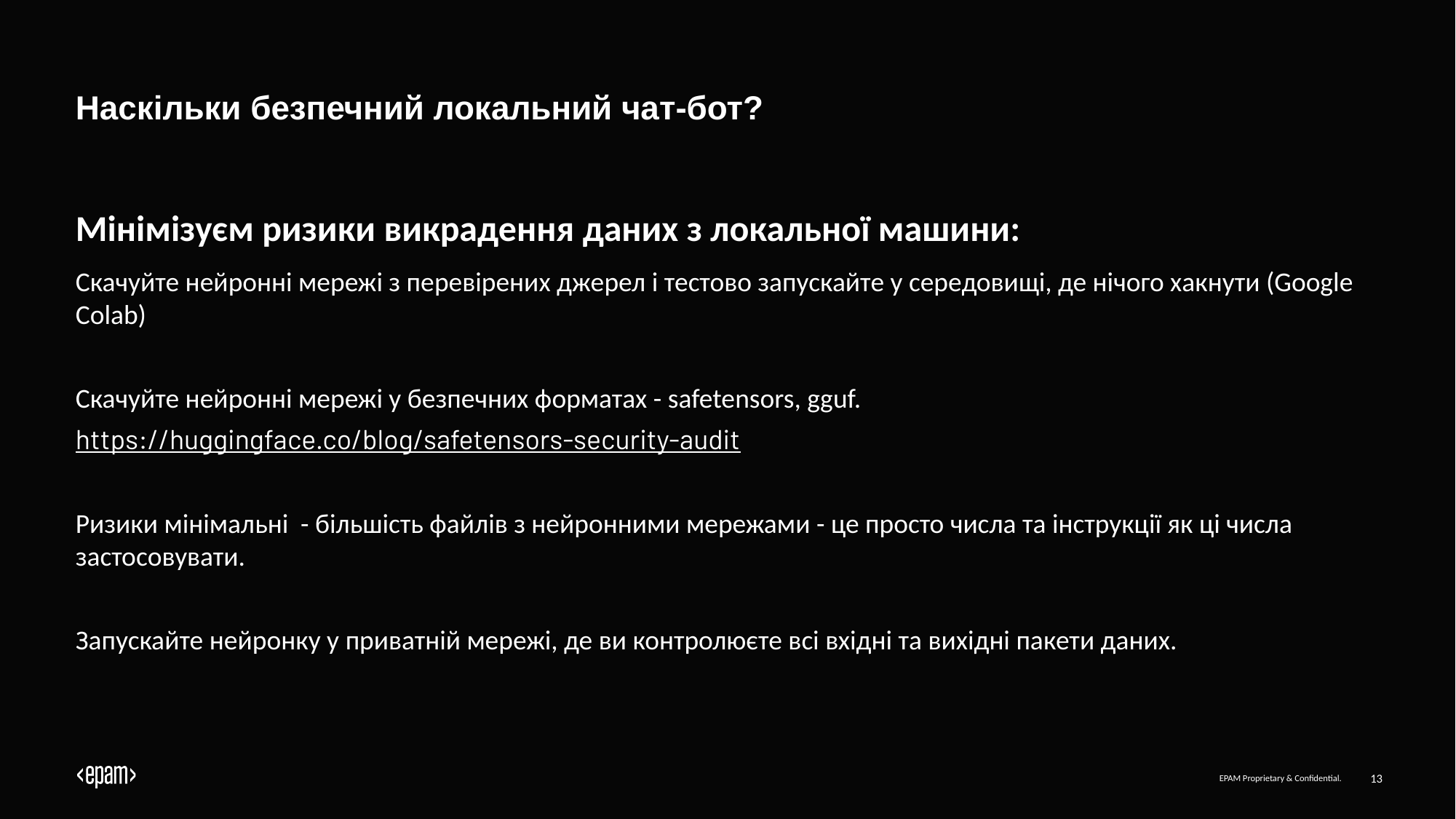

# Наскільки безпечний локальний чат-бот?
Мінімізуєм ризики викрадення даних з локальної машини:
Скачуйте нейронні мережі з перевірених джерел і тестово запускайте у середовищі, де нічого хакнути (Google Colab)

Скачуйте нейронні мережі у безпечних форматах - safetensors, gguf.
https://huggingface.co/blog/safetensors-security-audit

Ризики мінімальні  - більшість файлів з нейронними мережами - це просто числа та інструкції як ці числа застосовувати.

Запускайте нейронку у приватній мережі, де ви контролюєте всі вхідні та вихідні пакети даних.